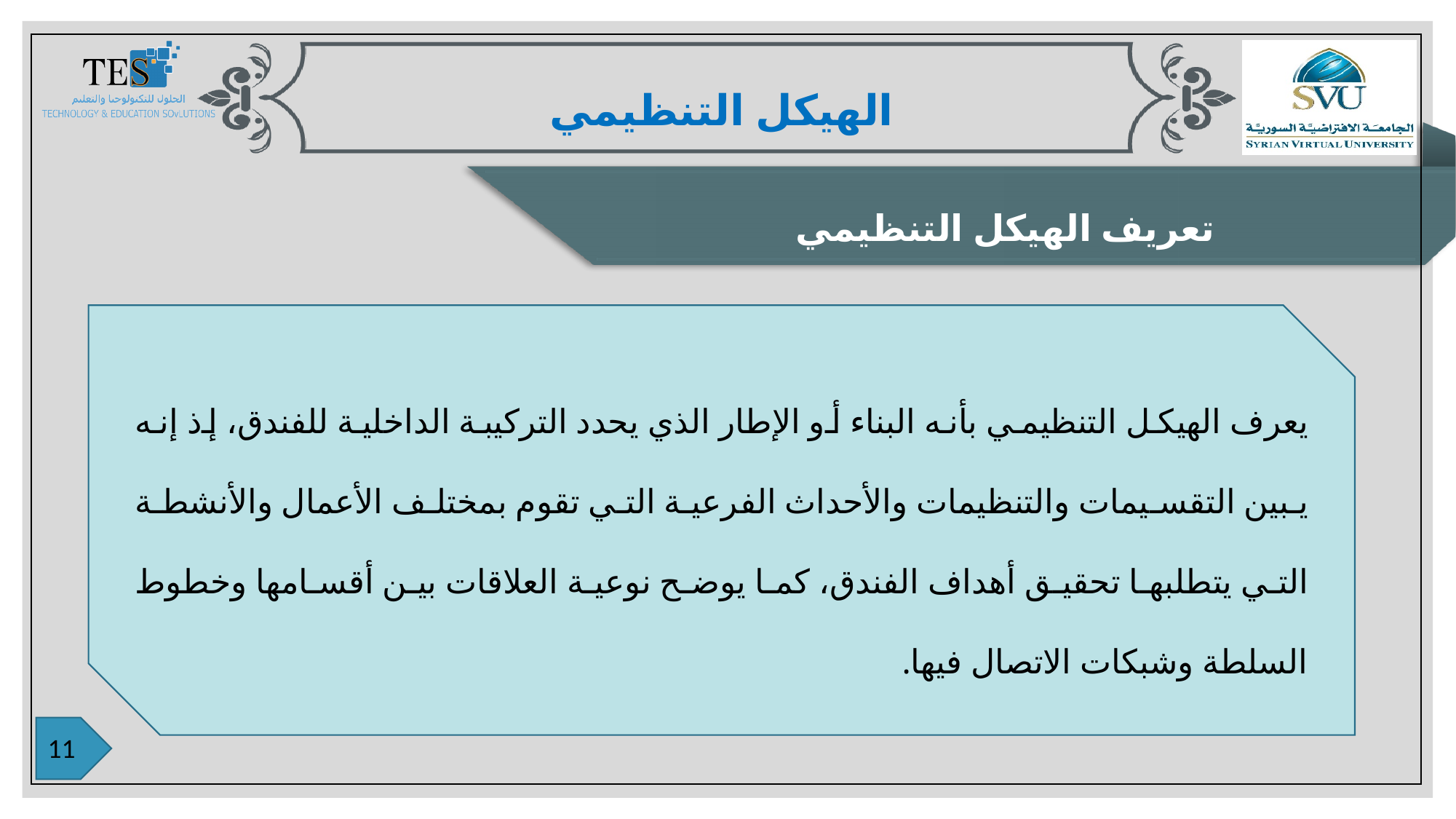

الهيكل التنظيمي
تعريف الهيكل التنظيمي
يعرف الهيكل التنظيمي بأنه البناء أو الإطار الذي يحدد التركيبة الداخلية للفندق، إذ إنه يبين التقسيمات والتنظيمات والأحداث الفرعية التي تقوم بمختلف الأعمال والأنشطة التي يتطلبها تحقيق أهداف الفندق، كما يوضح نوعية العلاقات بين أقسامها وخطوط السلطة وشبكات الاتصال فيها.